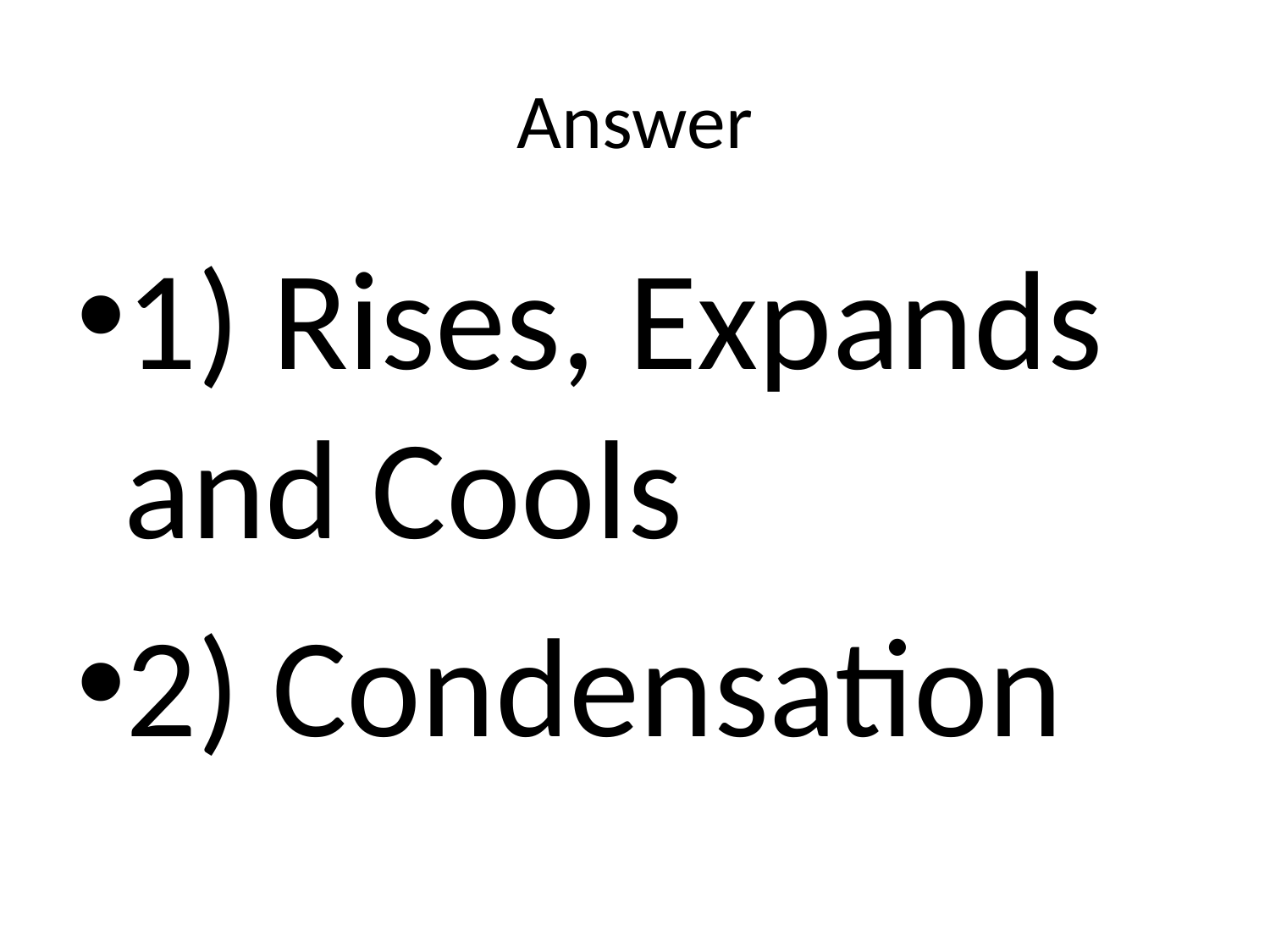

# Answer
1) Rises, Expands and Cools
2) Condensation